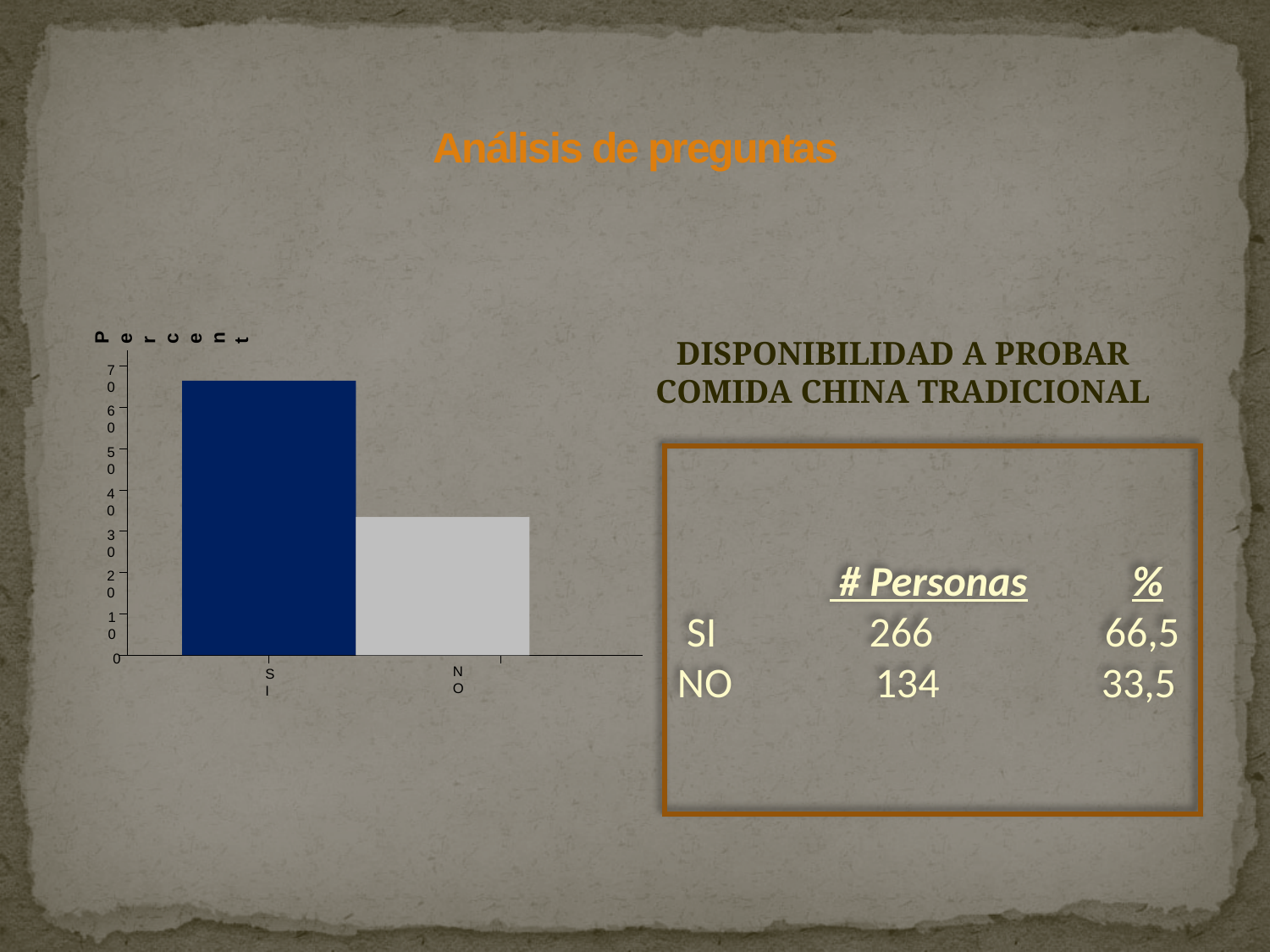

# Análisis de preguntas

Percent

70

60

50

40

30

20

10

0

NO
SI
DISPONIBILIDAD A PROBAR COMIDA CHINA TRADICIONAL

                 # Personas           %
 SI                266                  66,5
NO               134                 33,5